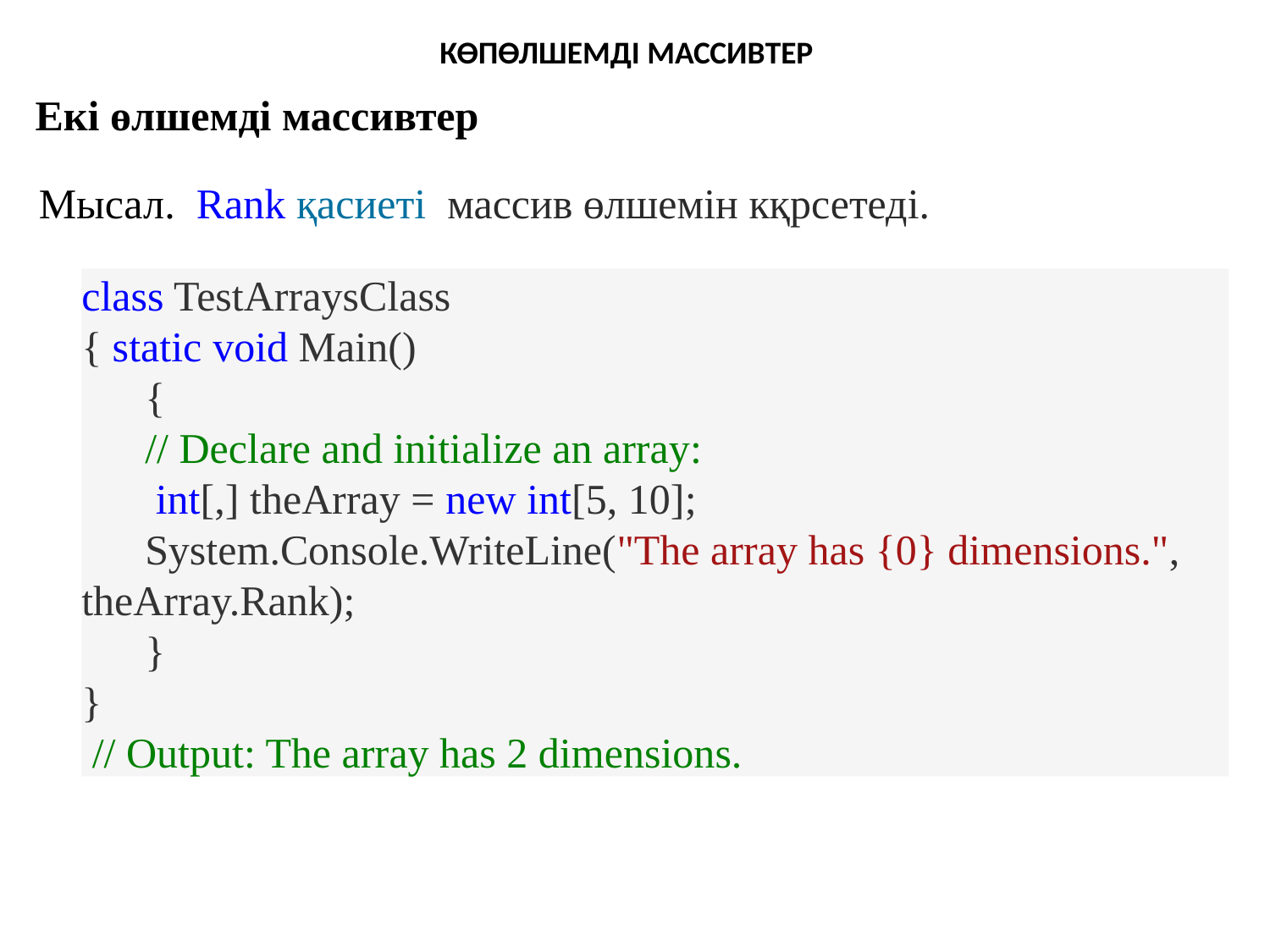

КӨПӨЛШЕМДІ МАССИВТЕР
Екі өлшемді массивтер
Мысал.  Rank қасиеті  массив өлшемін кқрсетеді.

class TestArraysClass
{ static void Main()
{
// Declare and initialize an array:
 int[,] theArray = new int[5, 10];
System.Console.WriteLine("The array has {0} dimensions.", theArray.Rank);
}
}
 // Output: The array has 2 dimensions.